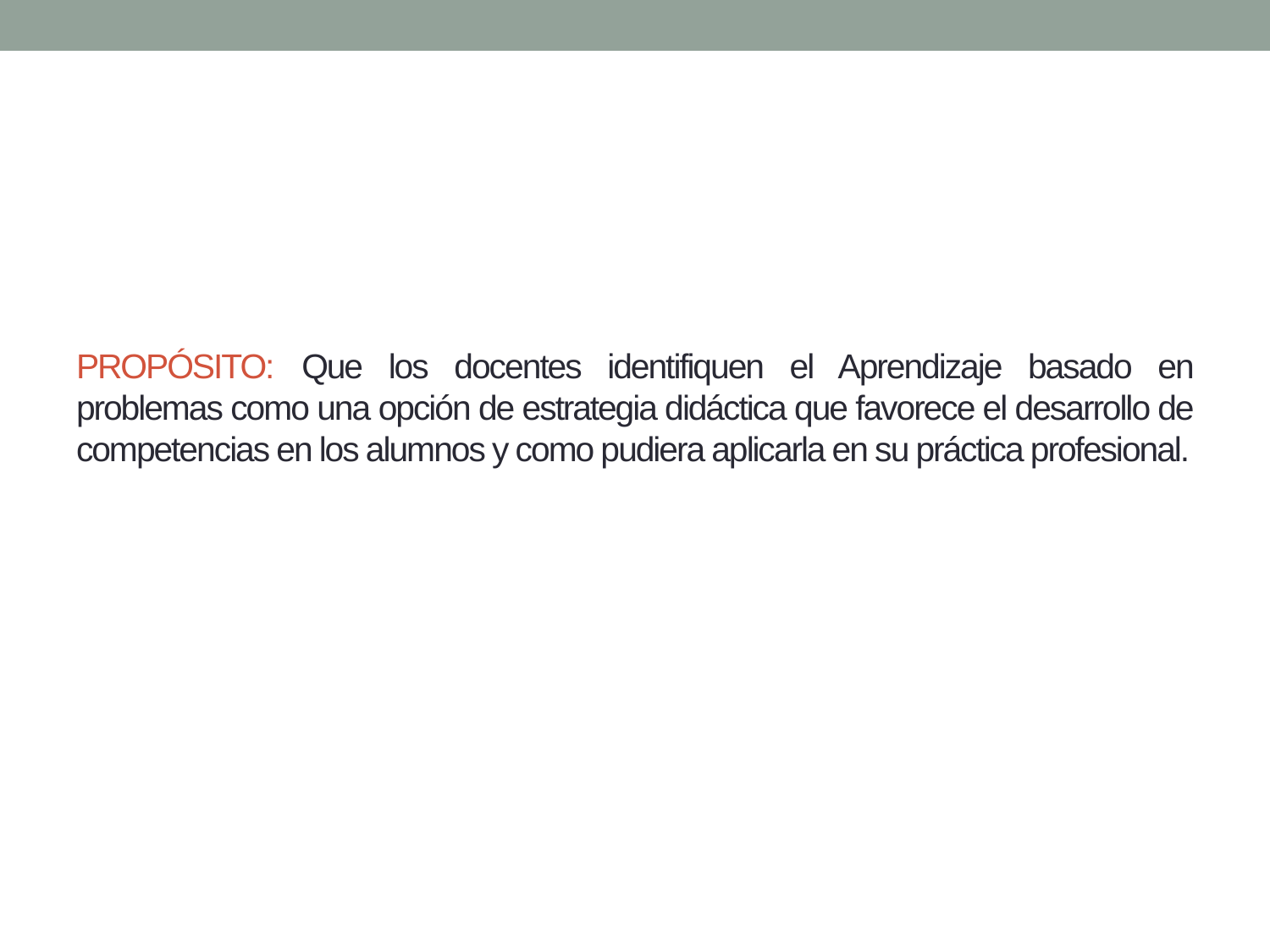

# PROPÓSITO: Que los docentes identifiquen el Aprendizaje basado en problemas como una opción de estrategia didáctica que favorece el desarrollo de competencias en los alumnos y como pudiera aplicarla en su práctica profesional.